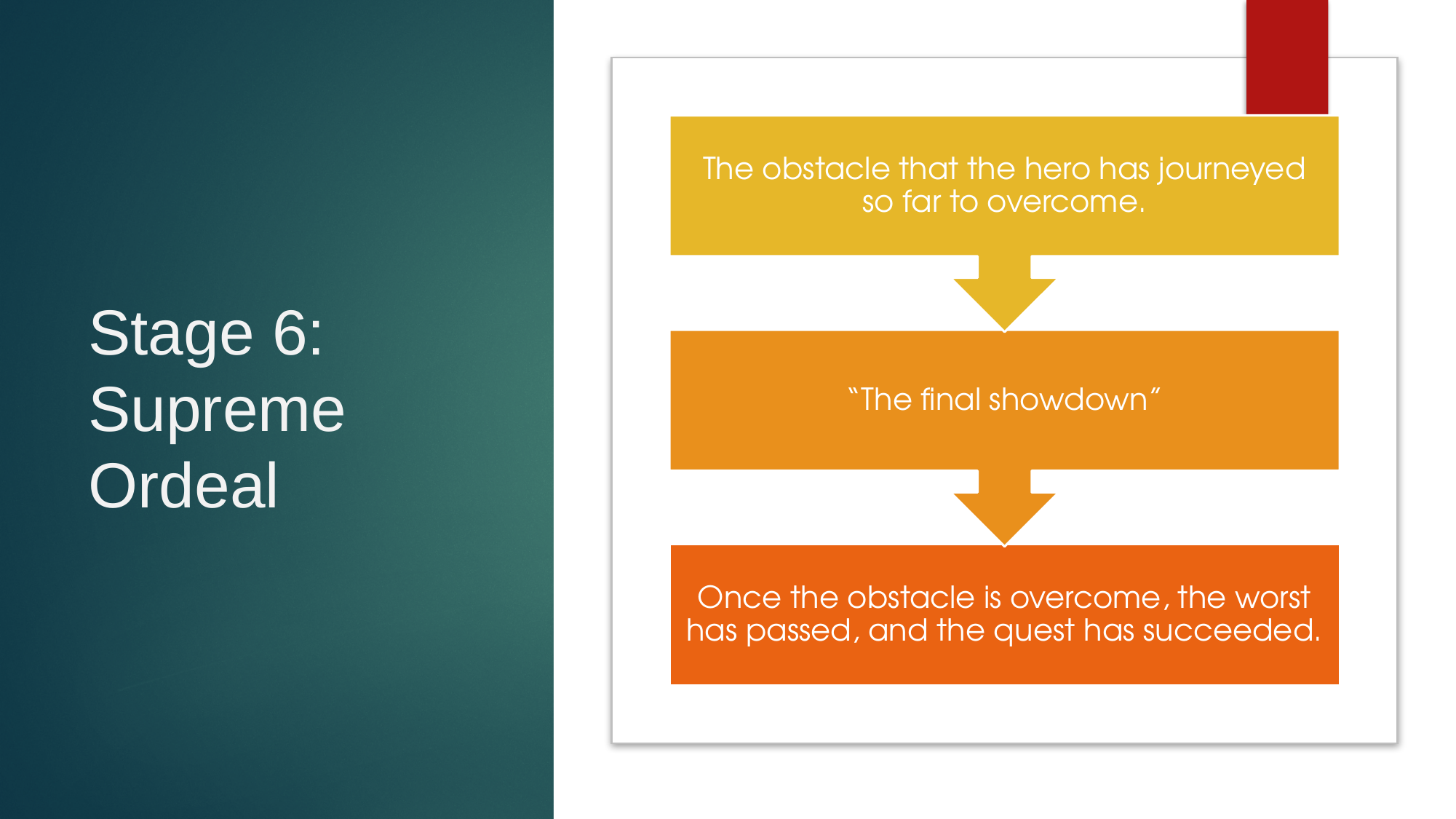

Once the obstacle is overcome, the worst has passed, and the quest has succeeded.
“The final showdown”
The obstacle that the hero has journeyed so far to overcome.
# Stage 6: Supreme Ordeal